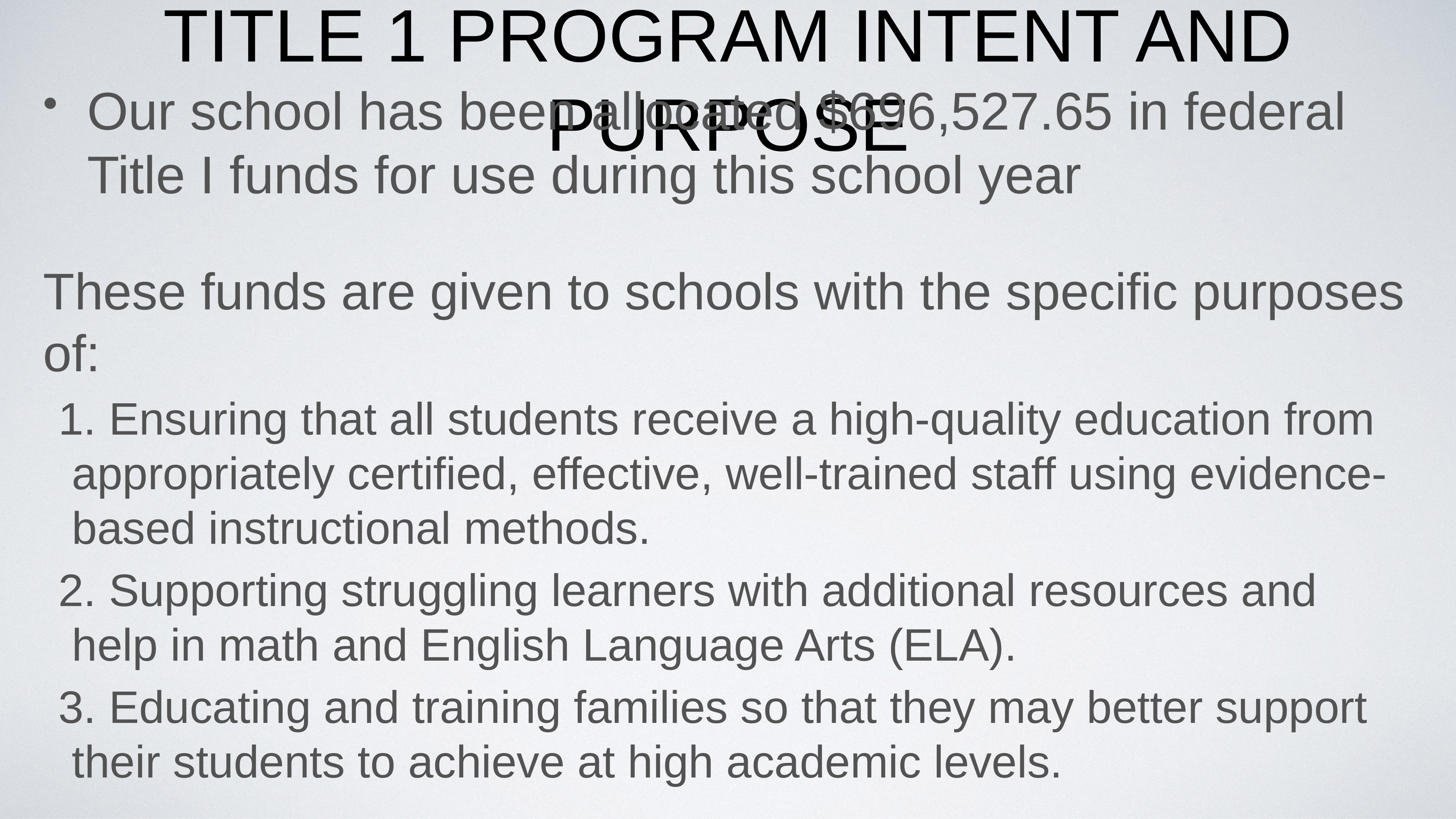

# Title 1 Program Intent and Purpose
Our school has been allocated $696,527.65 in federal Title I funds for use during this school year
These funds are given to schools with the specific purposes of:
 Ensuring that all students receive a high-quality education from appropriately certified, effective, well-trained staff using evidence-based instructional methods.
 Supporting struggling learners with additional resources and help in math and English Language Arts (ELA).
 Educating and training families so that they may better support their students to achieve at high academic levels.